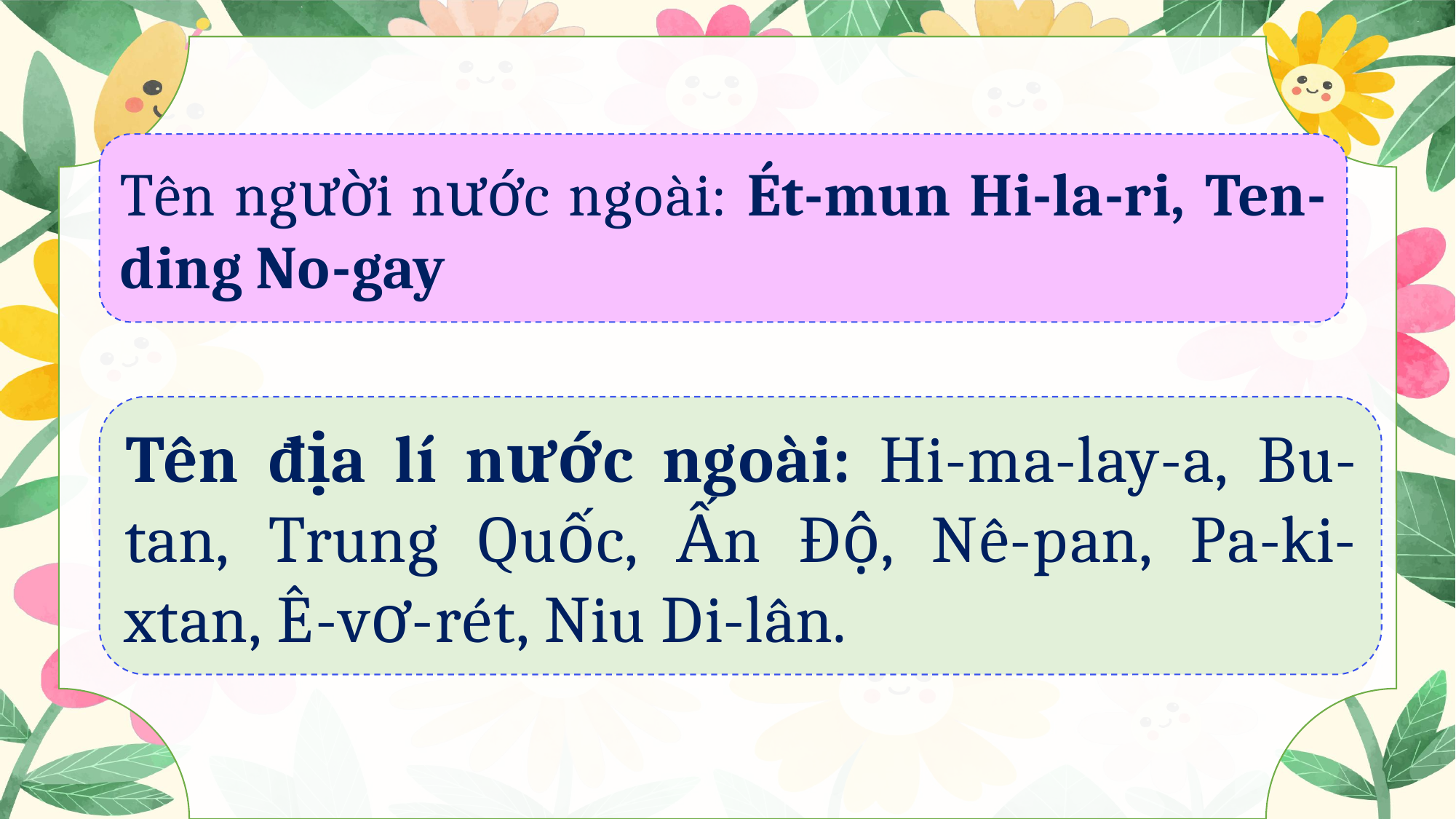

Tên người nước ngoài: Ét-mun Hi-la-ri, Ten-ding No-gay
Tên địa lí nước ngoài: Hi-ma-lay-a, Bu-tan, Trung Quốc, Ấn Ðộ, Nê-pan, Pa-ki-xtan, Ê-vơ-rét, Niu Di-lân.